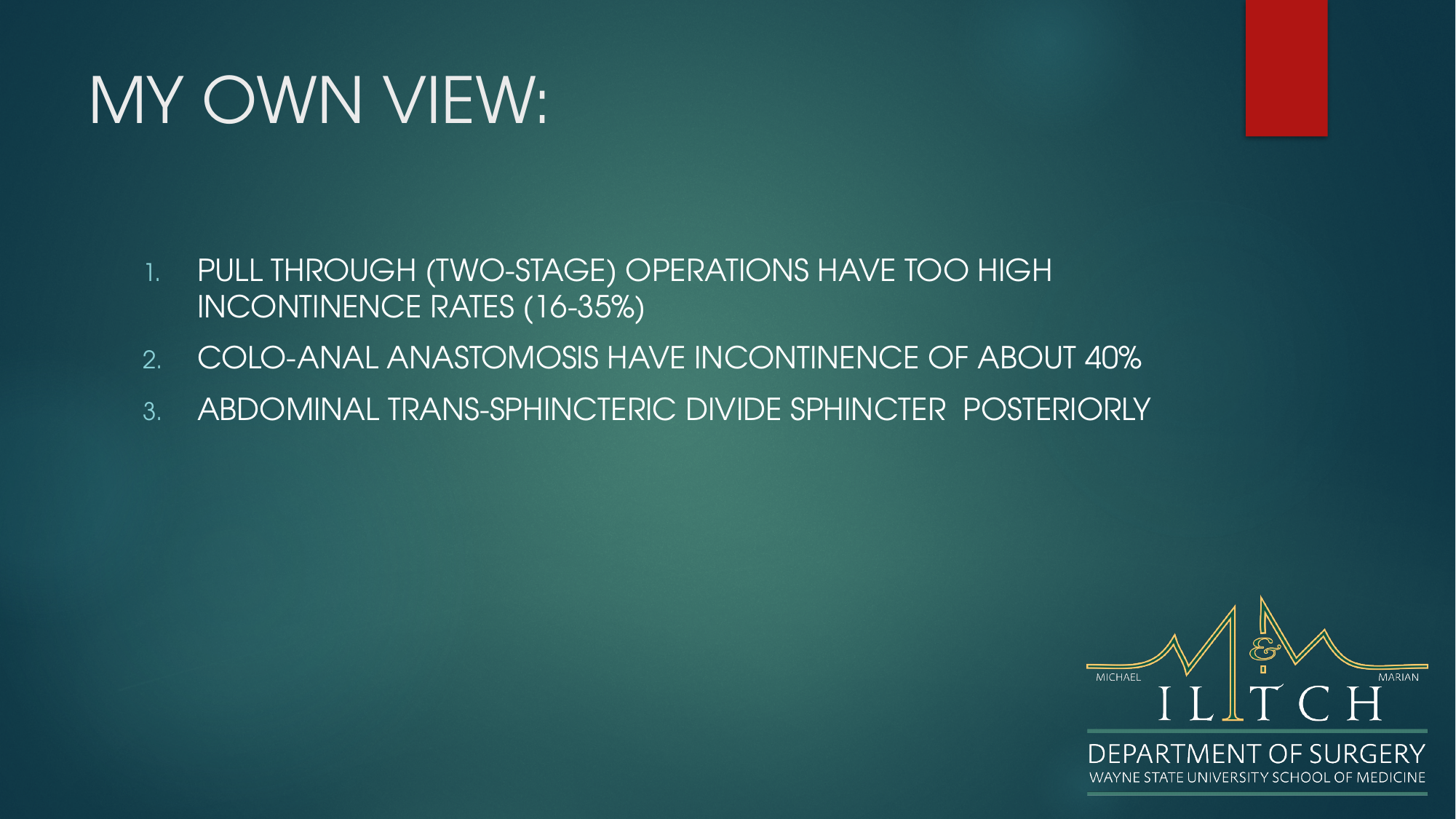

# MY OWN VIEW:
PULL THROUGH (TWO-STAGE) OPERATIONS HAVE TOO HIGH INCONTINENCE RATES (16-35%)
COLO-ANAL ANASTOMOSIS HAVE INCONTINENCE OF ABOUT 40%
ABDOMINAL TRANS-SPHINCTERIC DIVIDE SPHINCTER  POSTERIORLY